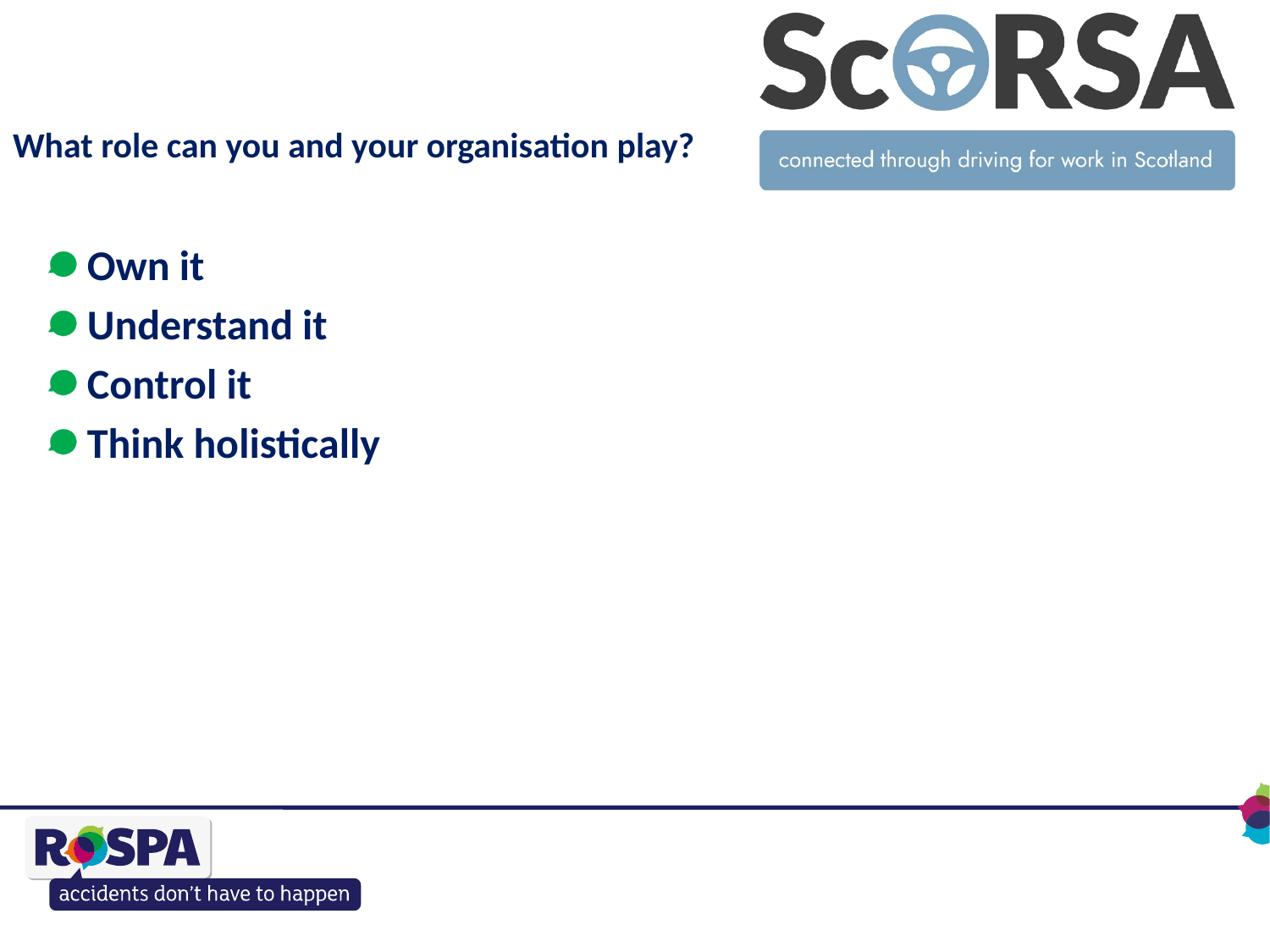

What role can you and your organisation play?
Own it
Understand it
Control it
Think holistically